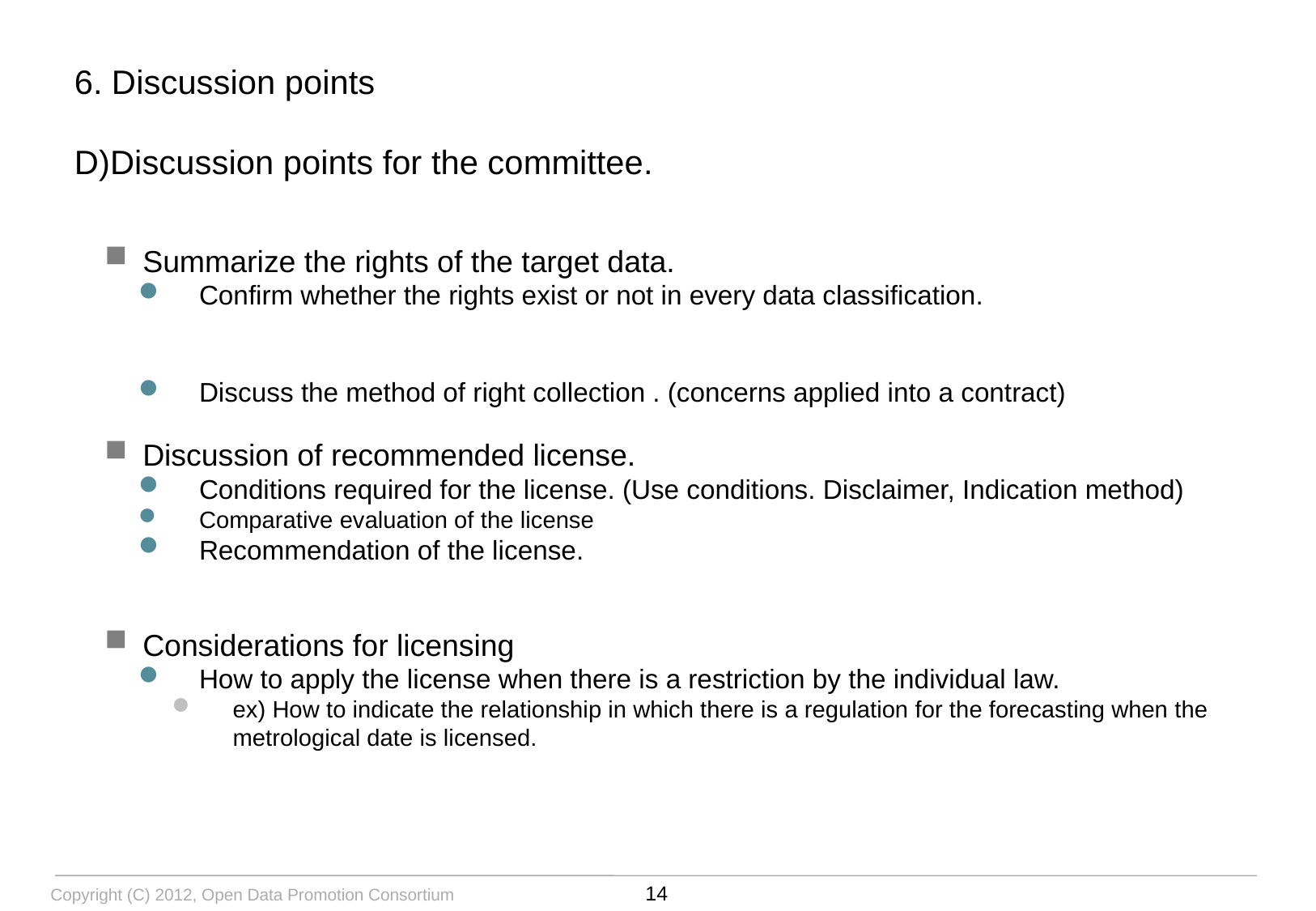

14
Copyright (C) 2012, Open Data Promotion Consortium
6. Discussion points

D)Discussion points for the committee.

Summarize the rights of the target data.
Confirm whether the rights exist or not in every data classification.
Discuss the method of right collection . (concerns applied into a contract)

Discussion of recommended license.
Conditions required for the license. (Use conditions. Disclaimer, Indication method)
Comparative evaluation of the license
Recommendation of the license.

Considerations for licensing
How to apply the license when there is a restriction by the individual law.
ex) How to indicate the relationship in which there is a regulation for the forecasting when the metrological date is licensed.